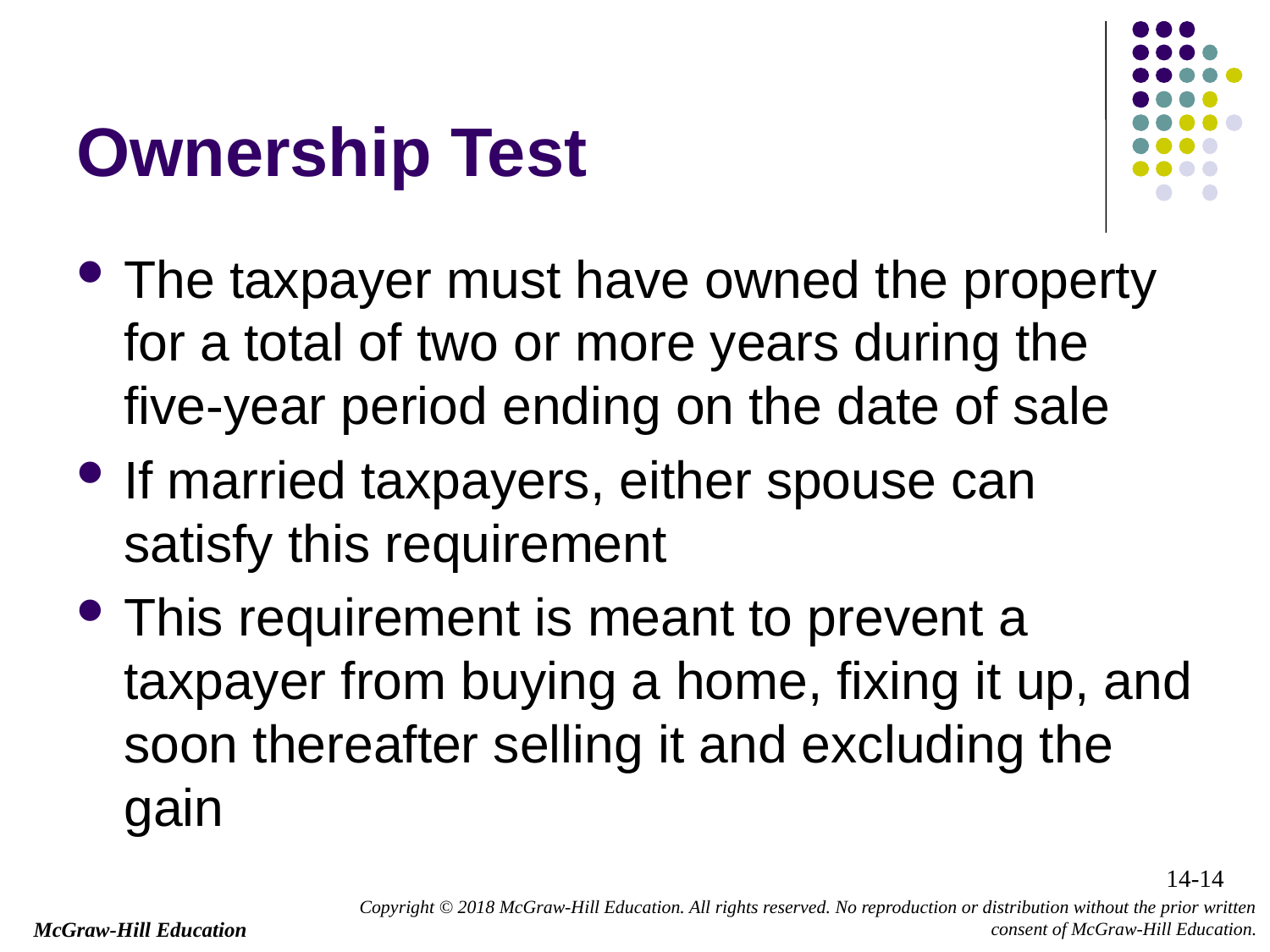

# Ownership Test
The taxpayer must have owned the property for a total of two or more years during the five-year period ending on the date of sale
If married taxpayers, either spouse can satisfy this requirement
This requirement is meant to prevent a taxpayer from buying a home, fixing it up, and soon thereafter selling it and excluding the gain